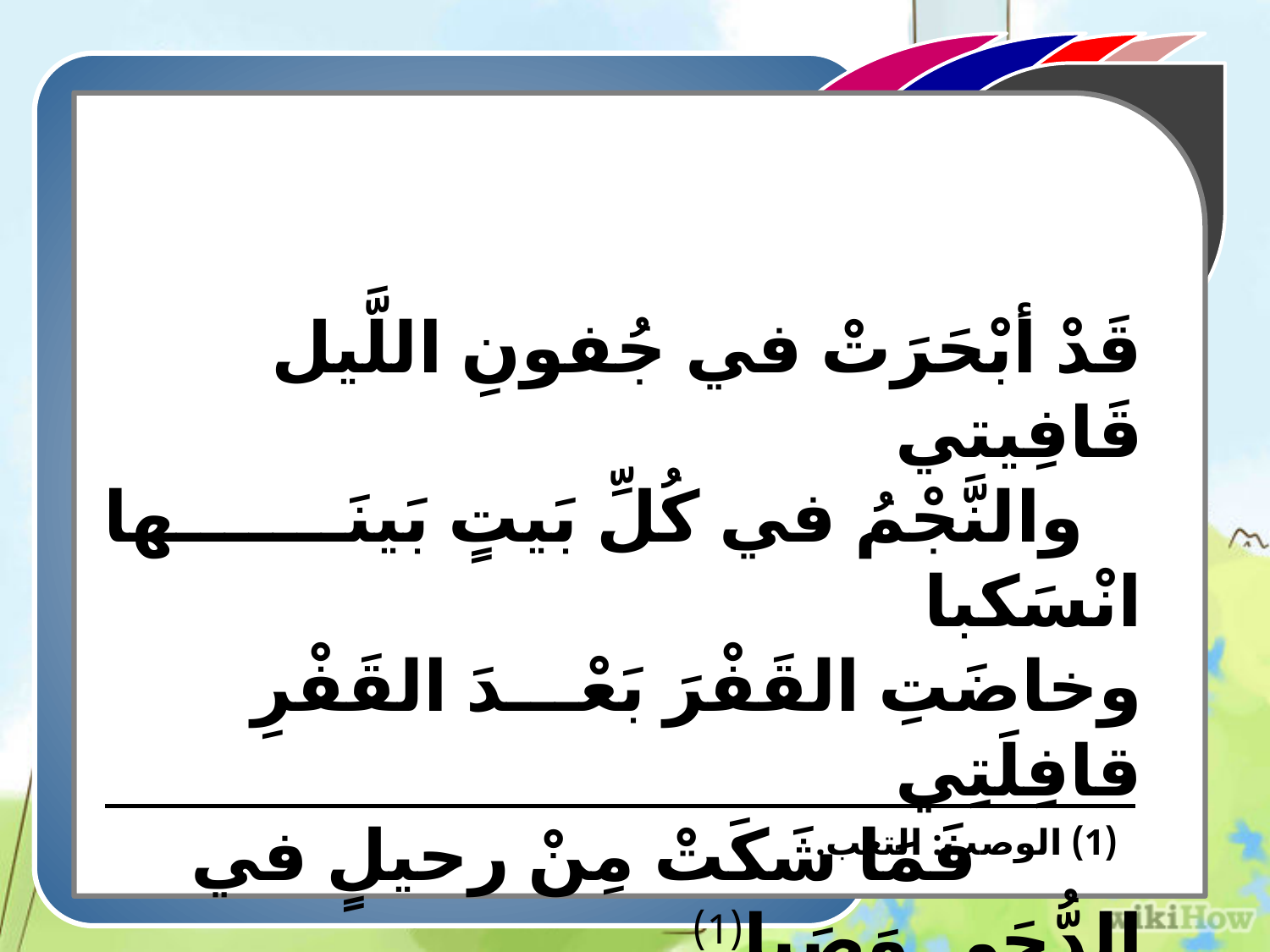

قَدْ أبْحَرَتْ في جُفونِ اللَّيل قَافِيتي
	   والنَّجْمُ في كُلِّ بَيتٍ بَينَـــــــها انْسَكبا
وخاضَتِ القَفْرَ بَعْـــدَ القَفْرِ قافِلَتِي
         فَمَا شَكَتْ مِنْ رحيلٍ في الدُّجَى وَصَبا(1)

(1) الوصب: التعب.